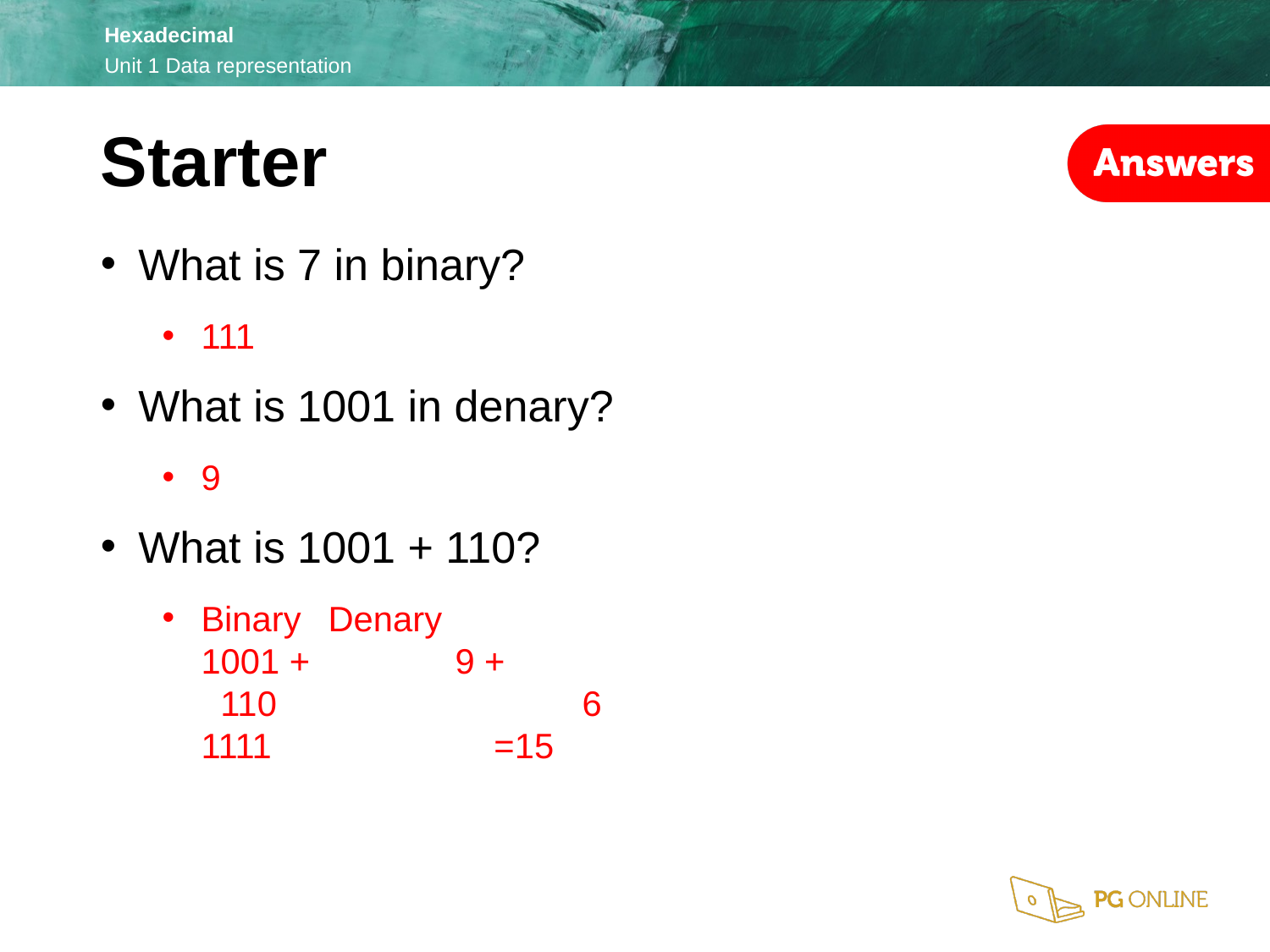

Starter
What is 7 in binary?
111
What is 1001 in denary?
9
What is 1001 + 110?
Binary	Denary
1001 +		9 +
  110			6
1111		    =15